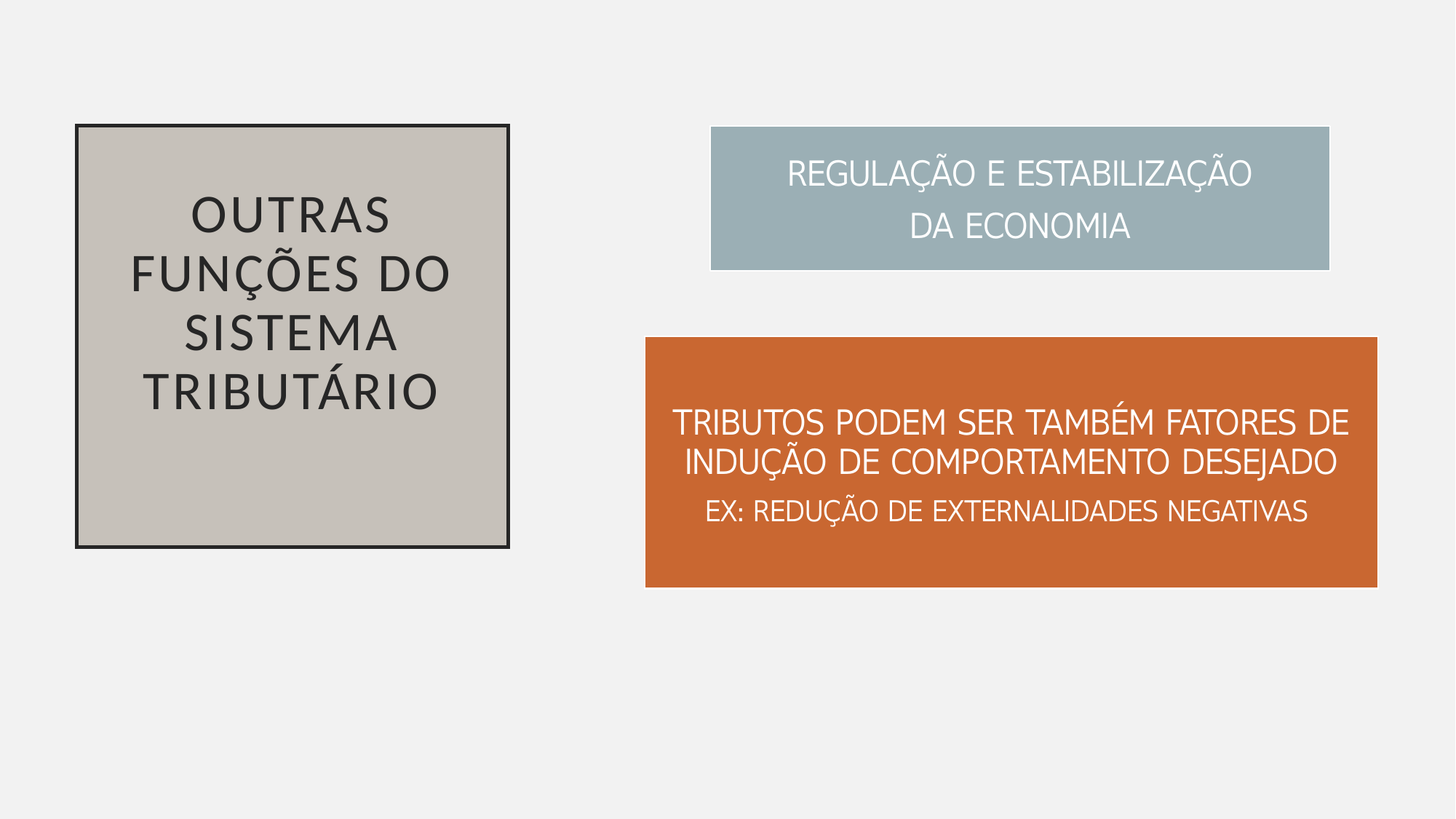

REGULAÇÃO E ESTABILIZAÇÃO
DA ECONOMIA

TRIBUTOS PODEM SER TAMBÉM FATORES DE INDUÇÃO DE COMPORTAMENTO DESEJADO
EX: REDUÇÃO DE EXTERNALIDADES NEGATIVAS

# OUTRAS Funções do Sistema Tributário